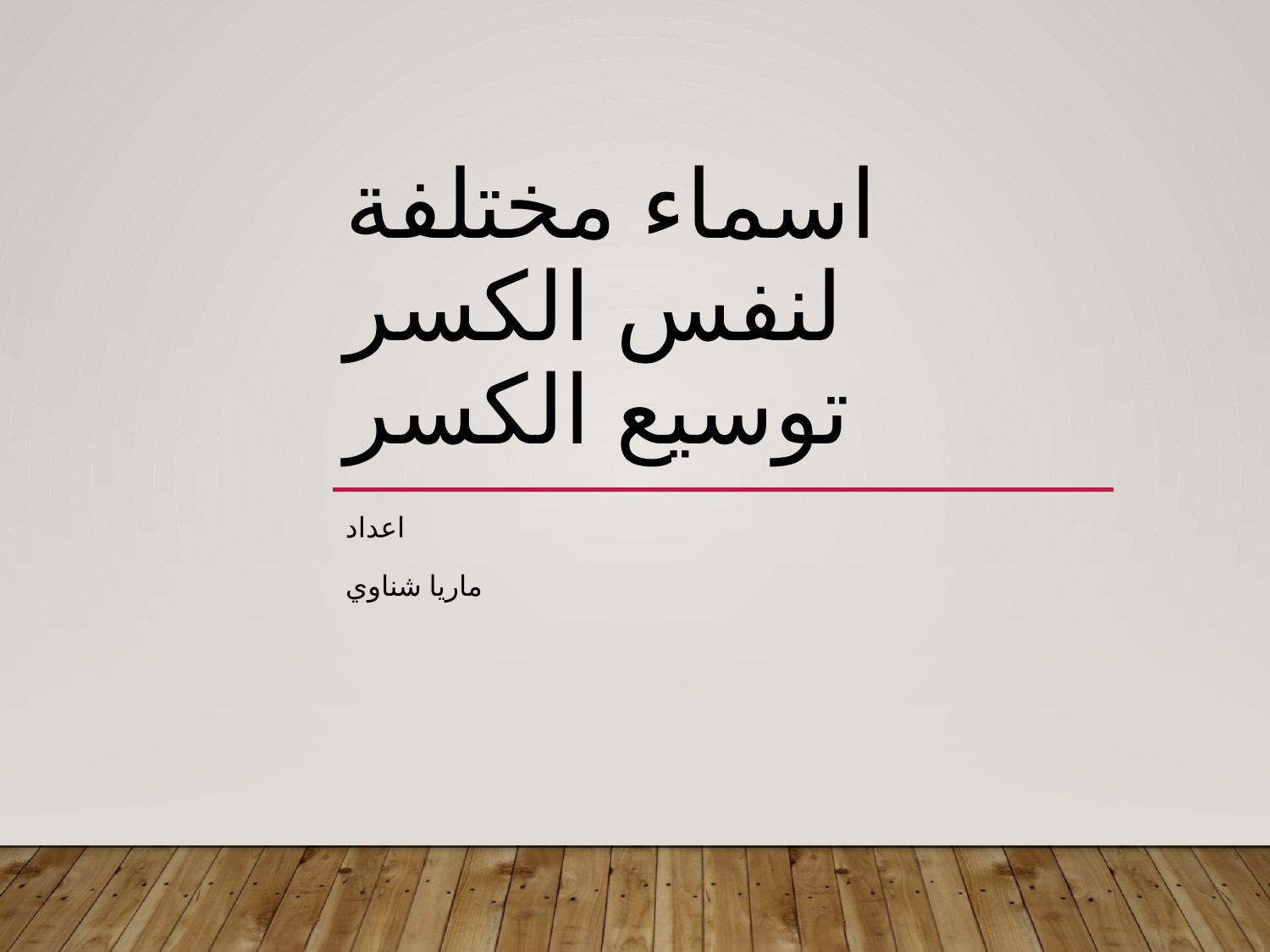

# اسماء مختلفة لنفس الكسر توسيع الكسر
اعداد
ماريا شناوي